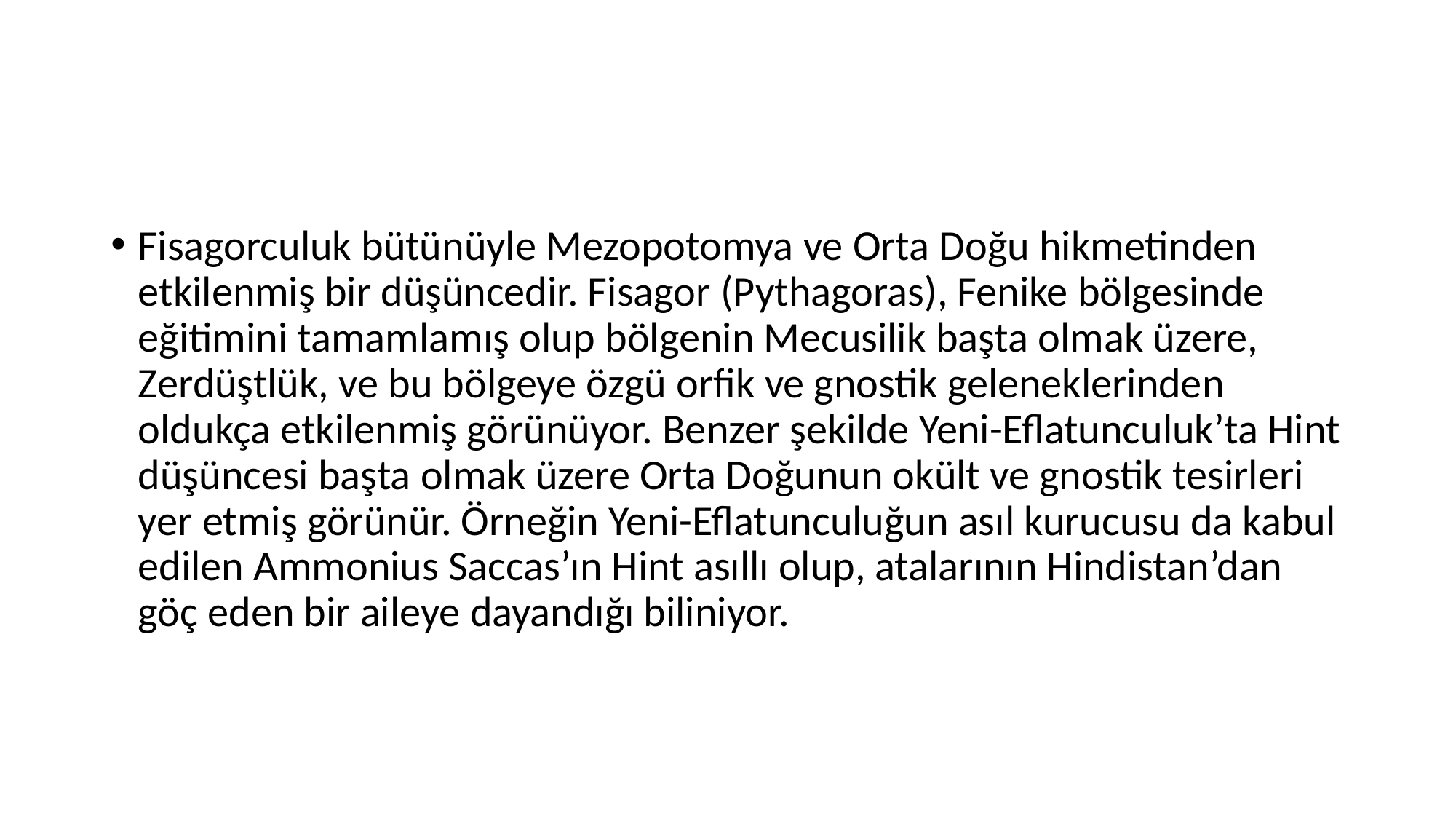

#
Fisagorculuk bütünüyle Mezopotomya ve Orta Doğu hikmetinden etkilenmiş bir düşüncedir. Fisagor (Pythagoras), Fenike bölgesinde eğitimini tamamlamış olup bölgenin Mecusilik başta olmak üzere, Zerdüştlük, ve bu bölgeye özgü orfik ve gnostik geleneklerinden oldukça etkilenmiş görünüyor. Benzer şekilde Yeni-Eflatunculuk’ta Hint düşüncesi başta olmak üzere Orta Doğunun okült ve gnostik tesirleri yer etmiş görünür. Örneğin Yeni-Eflatunculuğun asıl kurucusu da kabul edilen Ammonius Saccas’ın Hint asıllı olup, atalarının Hindistan’dan göç eden bir aileye dayandığı biliniyor.